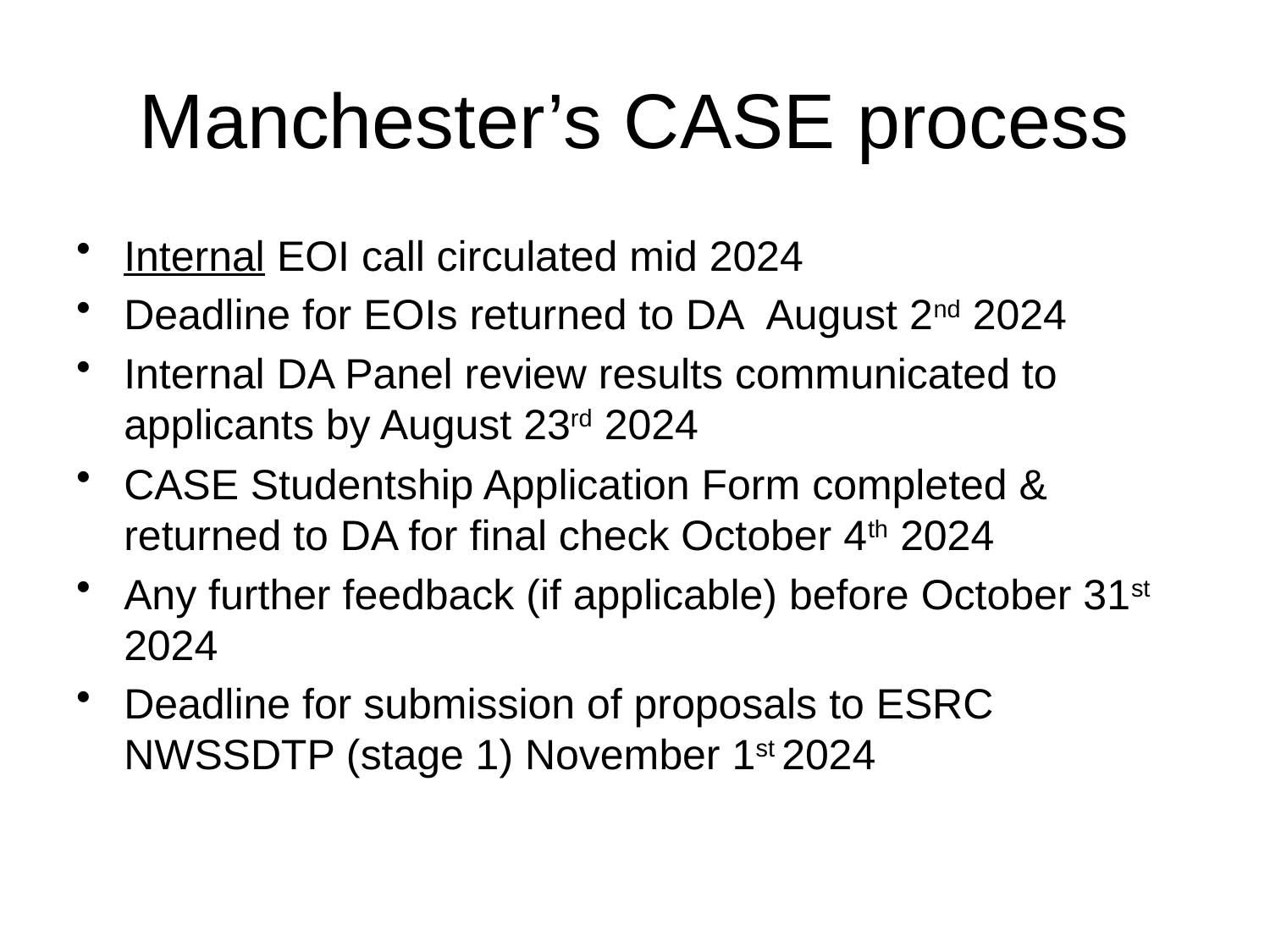

# Manchester’s CASE process
Internal EOI call circulated mid 2024
Deadline for EOIs returned to DA  August 2nd 2024
Internal DA Panel review results communicated to applicants by August 23rd 2024
CASE Studentship Application Form completed & returned to DA for final check October 4th 2024
Any further feedback (if applicable) before October 31st 2024
Deadline for submission of proposals to ESRC NWSSDTP (stage 1) November 1st 2024